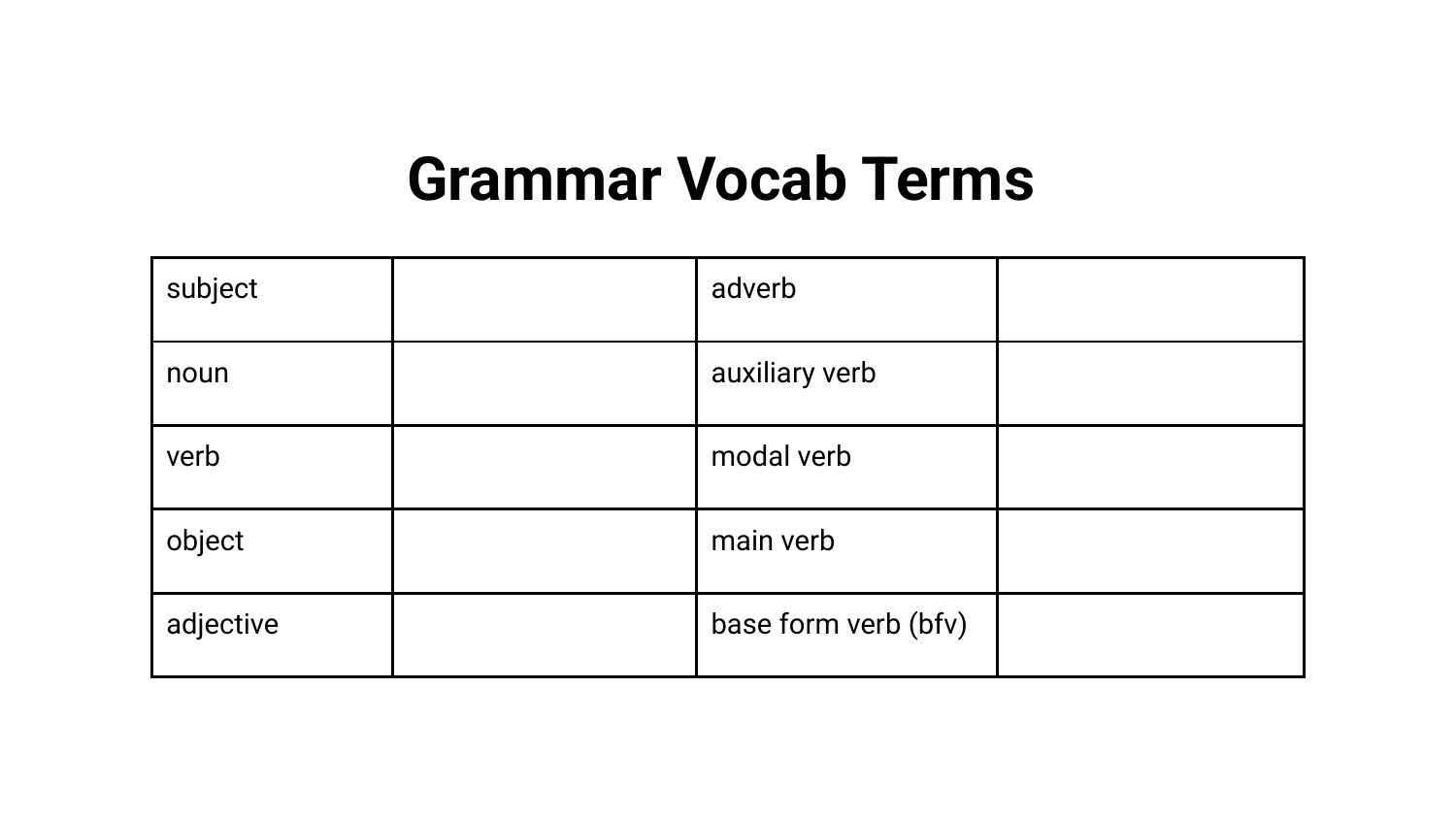

Grammar Vocab Terms
| subject |  | adverb |  |
| --- | --- | --- | --- |
| noun |  | auxiliary verb |  |
| verb |  | modal verb |  |
| object |  | main verb |  |
| adjective |  | base form verb (bfv) |  |